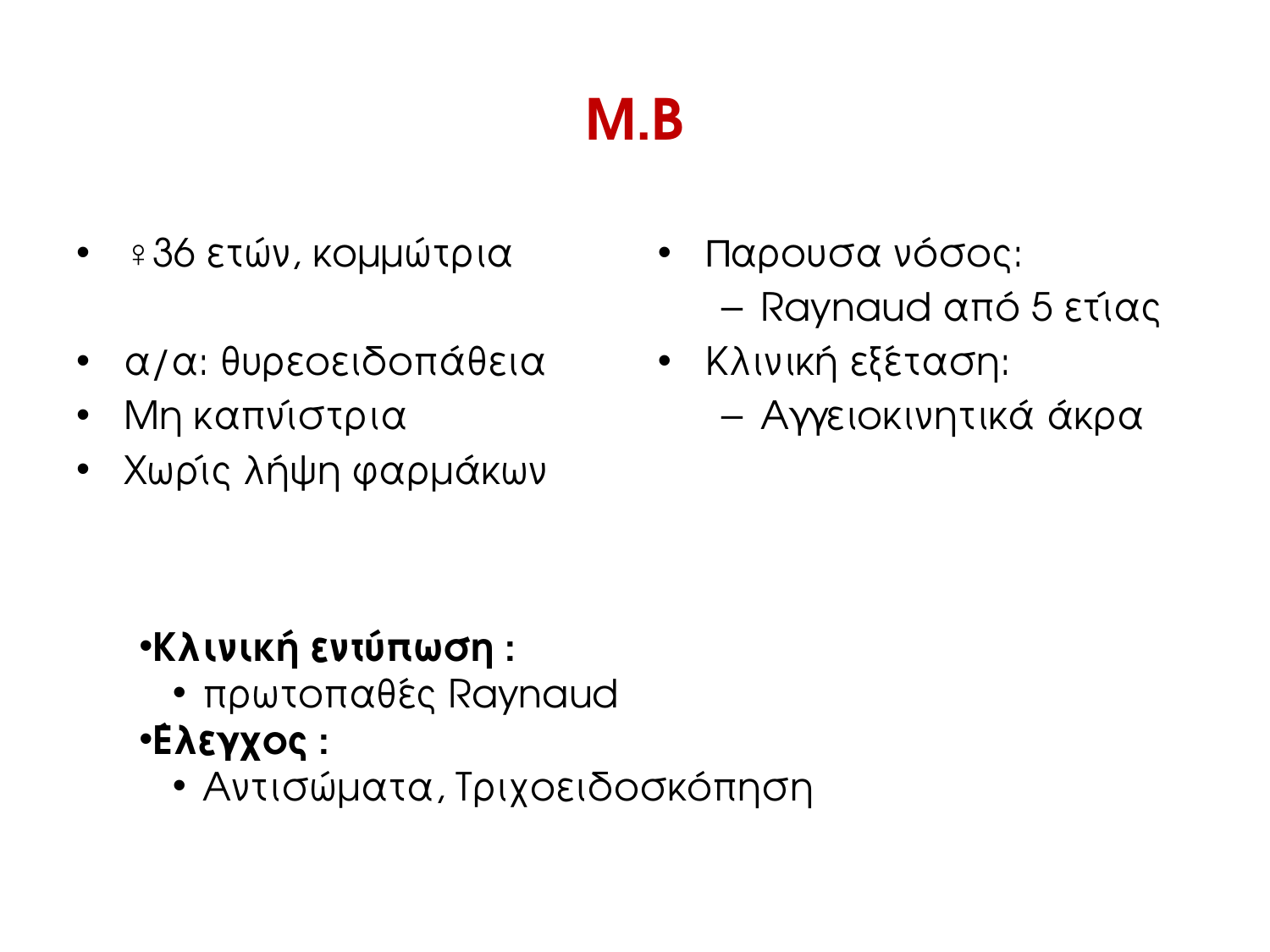

# M.B
♀36 ετών, κομμώτρια

α/α: θυρεοειδοπάθεια
Μη καπνίστρια
Χωρίς λήψη φαρμάκων

Παρουσα νόσος:
Raynaud από 5 ετίας
Κλινική εξέταση:
Αγγειοκινητικά άκρα

Κλινική εντύπωση :
πρωτοπαθές Raynaud
Έλεγχος :
Αντισώματα, Τριχοειδοσκόπηση